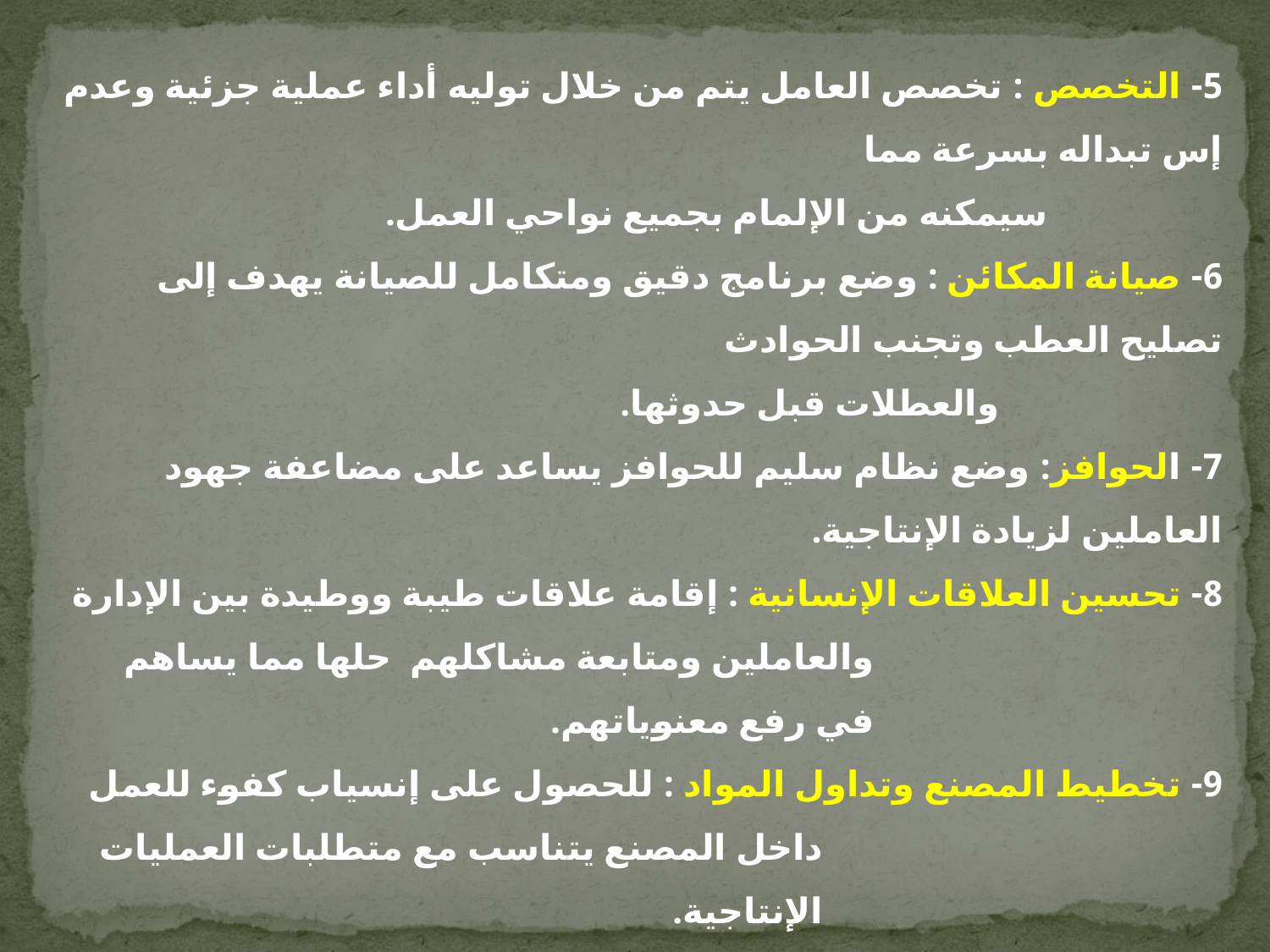

5- التخصص : تخصص العامل يتم من خلال توليه أداء عملية جزئية وعدم إس تبداله بسرعة مما
سيمكنه من الإلمام بجميع نواحي العمل.
6- صيانة المكائن : وضع برنامج دقيق ومتكامل للصيانة يهدف إلى تصليح العطب وتجنب الحوادث
والعطلات قبل حدوثها.
7- الحوافز: وضع نظام سليم للحوافز يساعد على مضاعفة جهود العاملين لزيادة الإنتاجية.
8- تحسين العلاقات الإنسانية : إقامة علاقات طيبة ووطيدة بين الإدارة والعاملين ومتابعة مشاكلهم  حلها مما يساهم في رفع معنوياتهم.
9- تخطيط المصنع وتداول المواد : للحصول على إنسياب كفوء للعمل داخل المصنع يتناسب مع متطلبات العمليات الإنتاجية.
10-السيطرة على كلفة الإنتاج : تتمثل بالدراسة المنظمة والدقيقة لمراكز الكلفة العالية والتخلص من التكاليف غير الضرورية .
11- تخطيط ومتابعة الإنتاج : توضع خطط الإنتاج بتحديد الأهداف الواجب تنفيذها
12- الرقابة على جودة ا لمنتوج : يتضمن التفتيش على المنتج في جميع مراحله الإنتاجية.